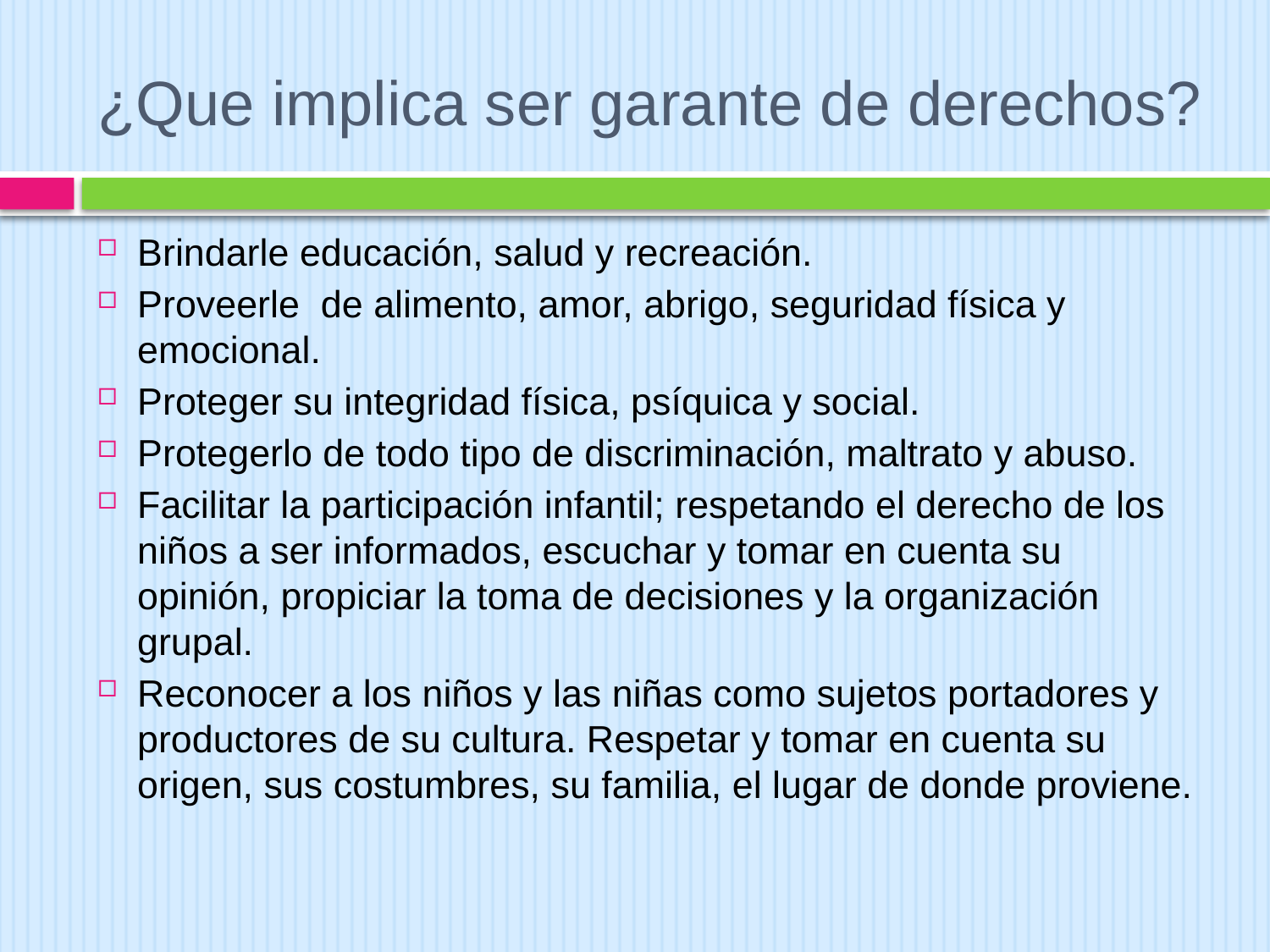

# ¿Que implica ser garante de derechos?
Brindarle educación, salud y recreación.
Proveerle  de alimento, amor, abrigo, seguridad física y emocional.
Proteger su integridad física, psíquica y social.
Protegerlo de todo tipo de discriminación, maltrato y abuso.
Facilitar la participación infantil; respetando el derecho de los niños a ser informados, escuchar y tomar en cuenta su opinión, propiciar la toma de decisiones y la organización grupal.
Reconocer a los niños y las niñas como sujetos portadores y productores de su cultura. Respetar y tomar en cuenta su origen, sus costumbres, su familia, el lugar de donde proviene.